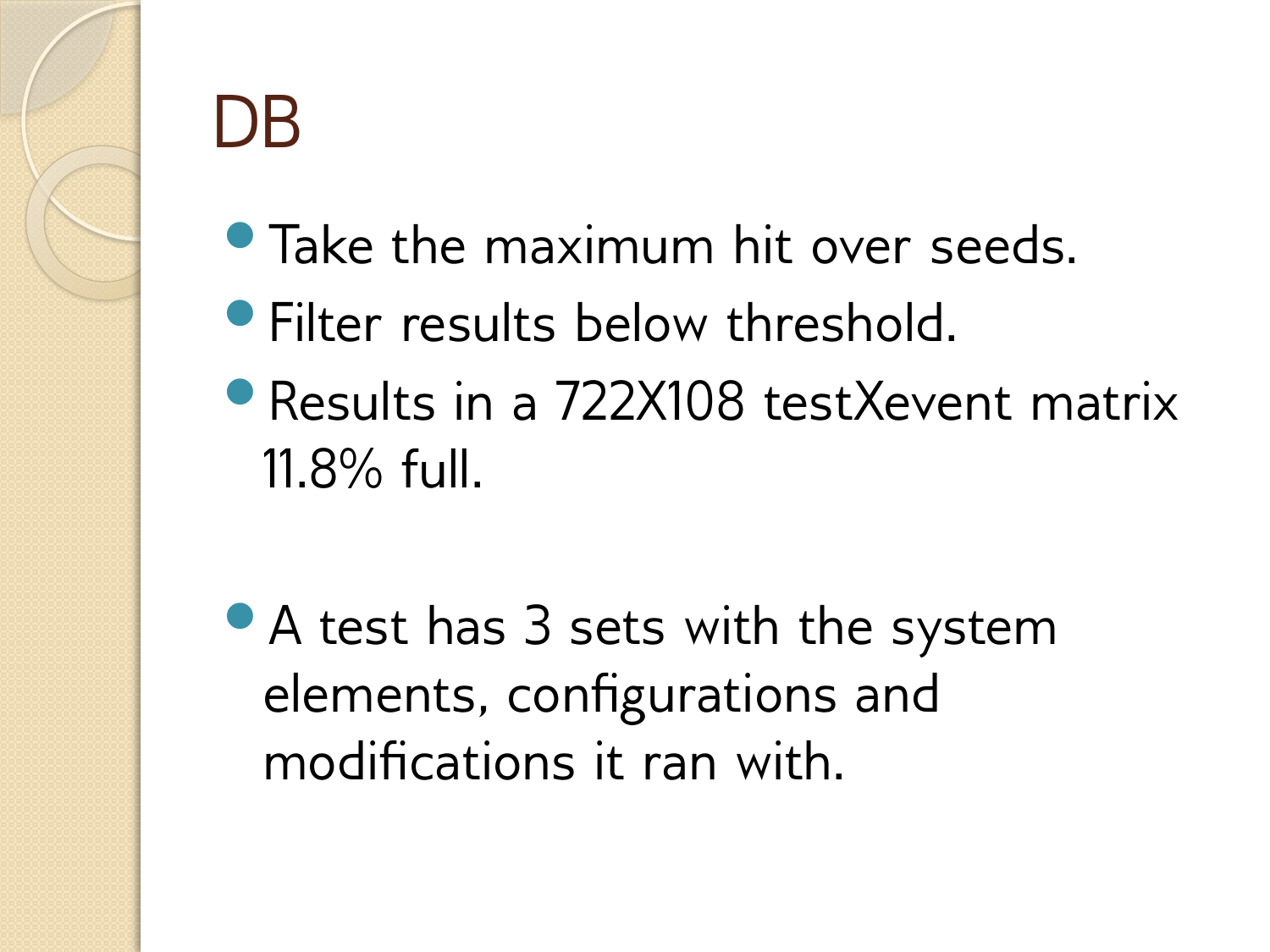

# DB
Take the maximum hit over seeds.
Filter results below threshold.
Results in a 722X108 testXevent matrix 11.8% full.

A test has 3 sets with the system elements, configurations and modifications it ran with.